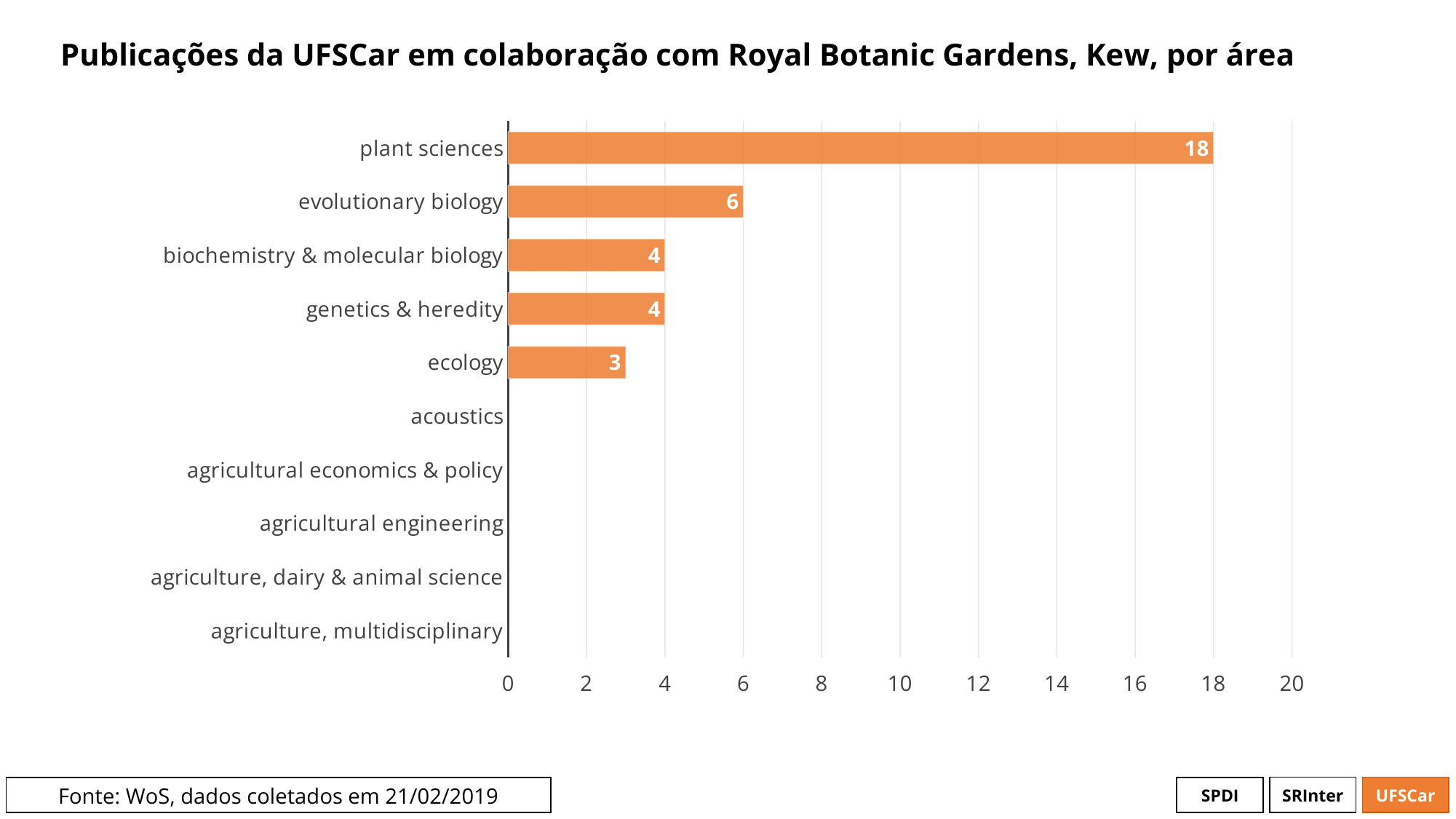

# Publicações da UFSCar em colaboração com Royal Botanic Gardens, Kew, por área

[unsupported chart]